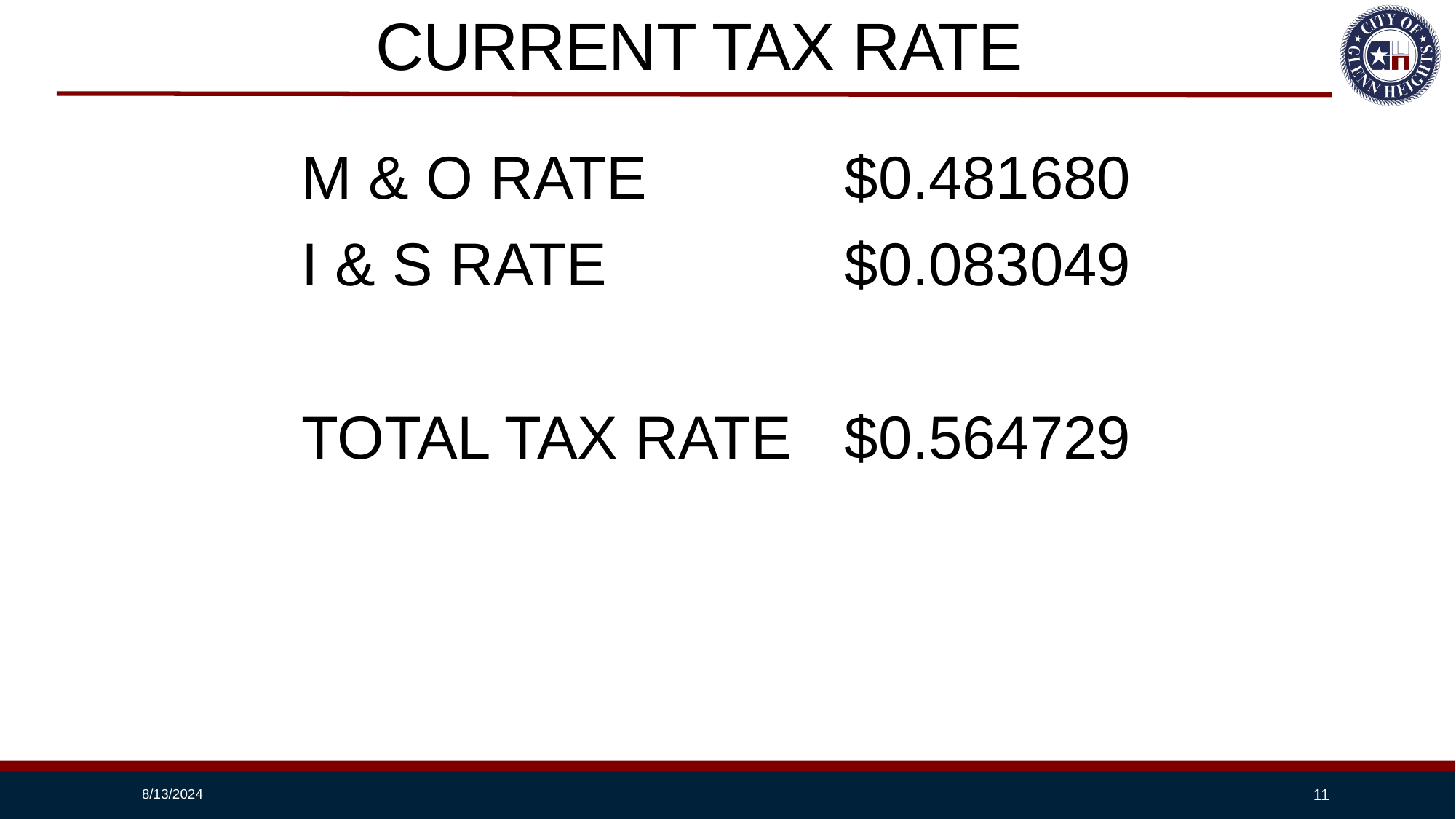

# CURRENT TAX RATE
M & O RATE		$0.481680
I & S RATE			$0.083049

TOTAL TAX RATE	$0.564729

8/13/2024
11